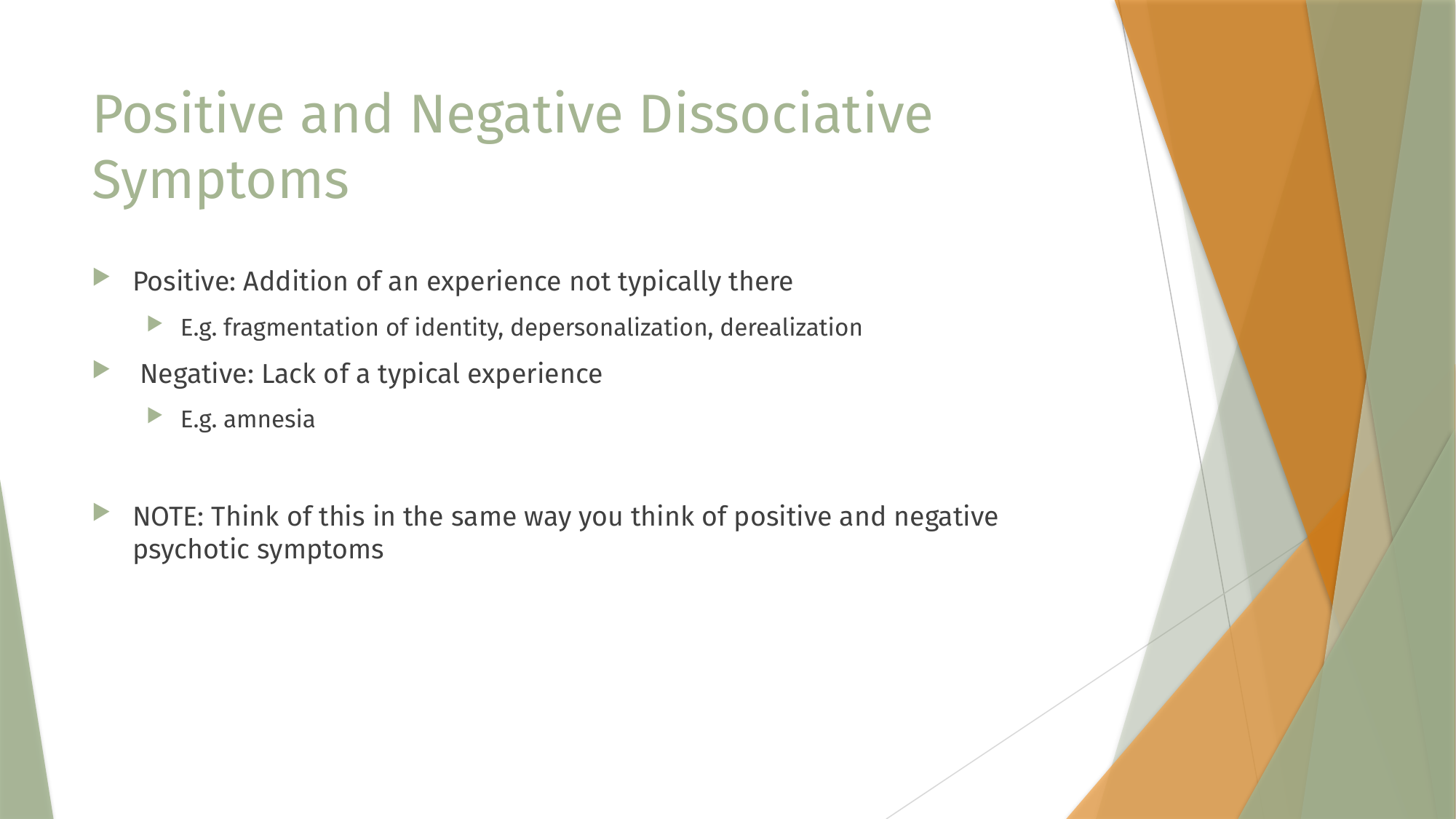

# Positive and Negative Dissociative Symptoms
Positive: Addition of an experience not typically there
E.g. fragmentation of identity, depersonalization, derealization
 Negative: Lack of a typical experience
E.g. amnesia

NOTE: Think of this in the same way you think of positive and negative psychotic symptoms